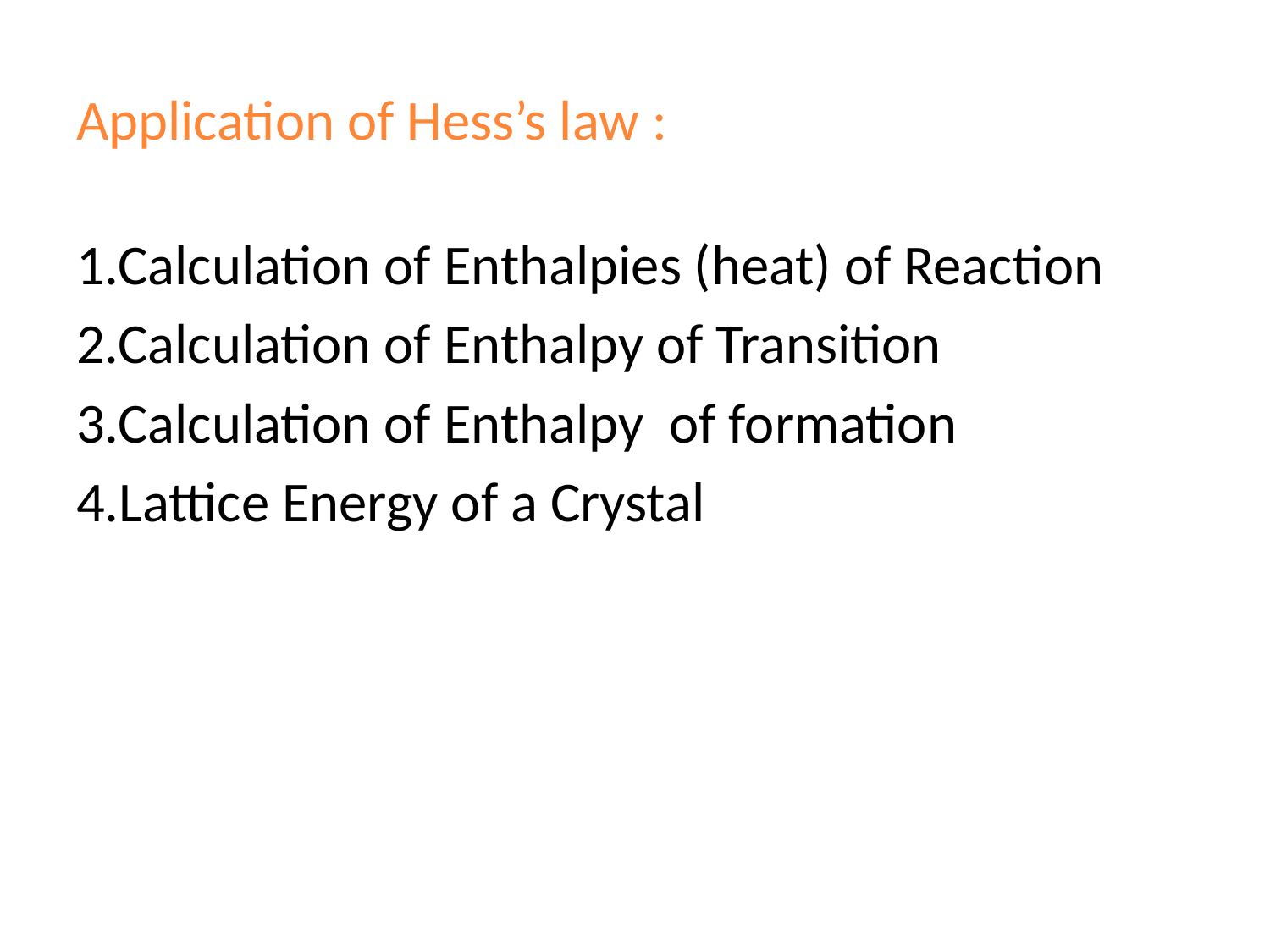

# Application of Hess’s law :
1.Calculation of Enthalpies (heat) of Reaction
2.Calculation of Enthalpy of Transition
3.Calculation of Enthalpy  of formation
4.Lattice Energy of a Crystal